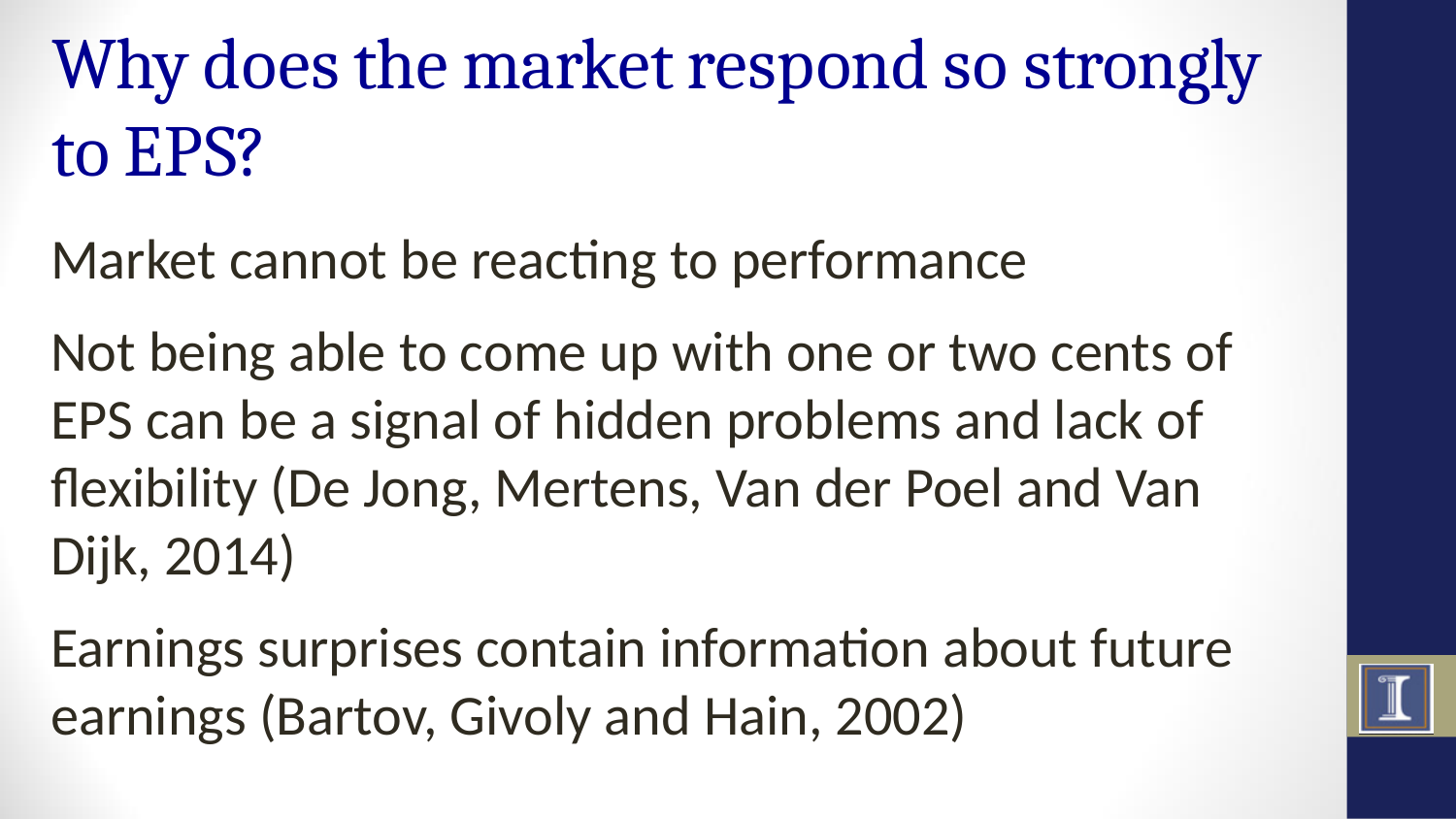

# Why does the market respond so strongly to EPS?
Market cannot be reacting to performance
Not being able to come up with one or two cents of EPS can be a signal of hidden problems and lack of flexibility (De Jong, Mertens, Van der Poel and Van Dijk, 2014)
Earnings surprises contain information about future earnings (Bartov, Givoly and Hain, 2002)